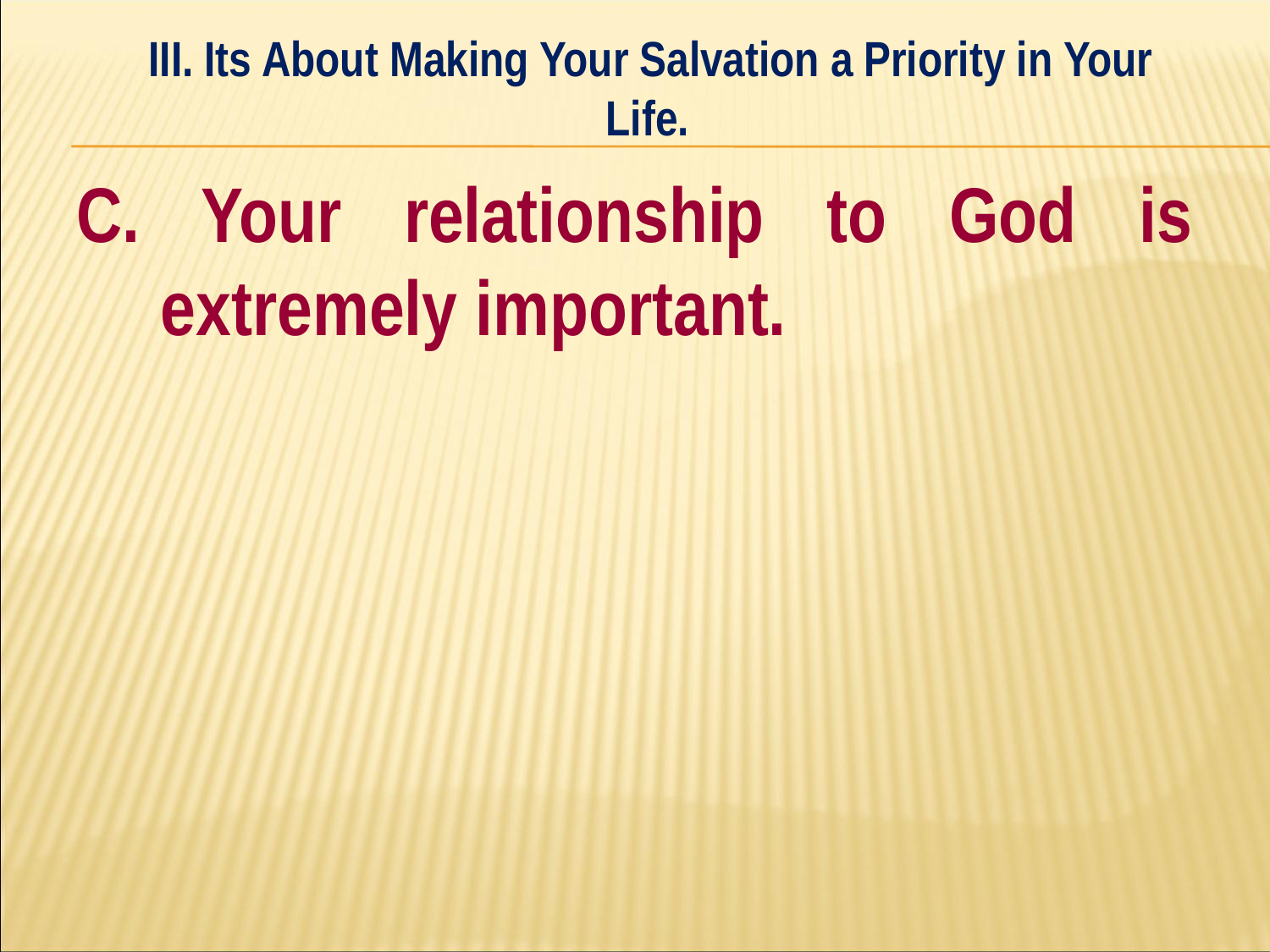

III. Its About Making Your Salvation a Priority in Your Life.
#
C. Your relationship to God is extremely important.